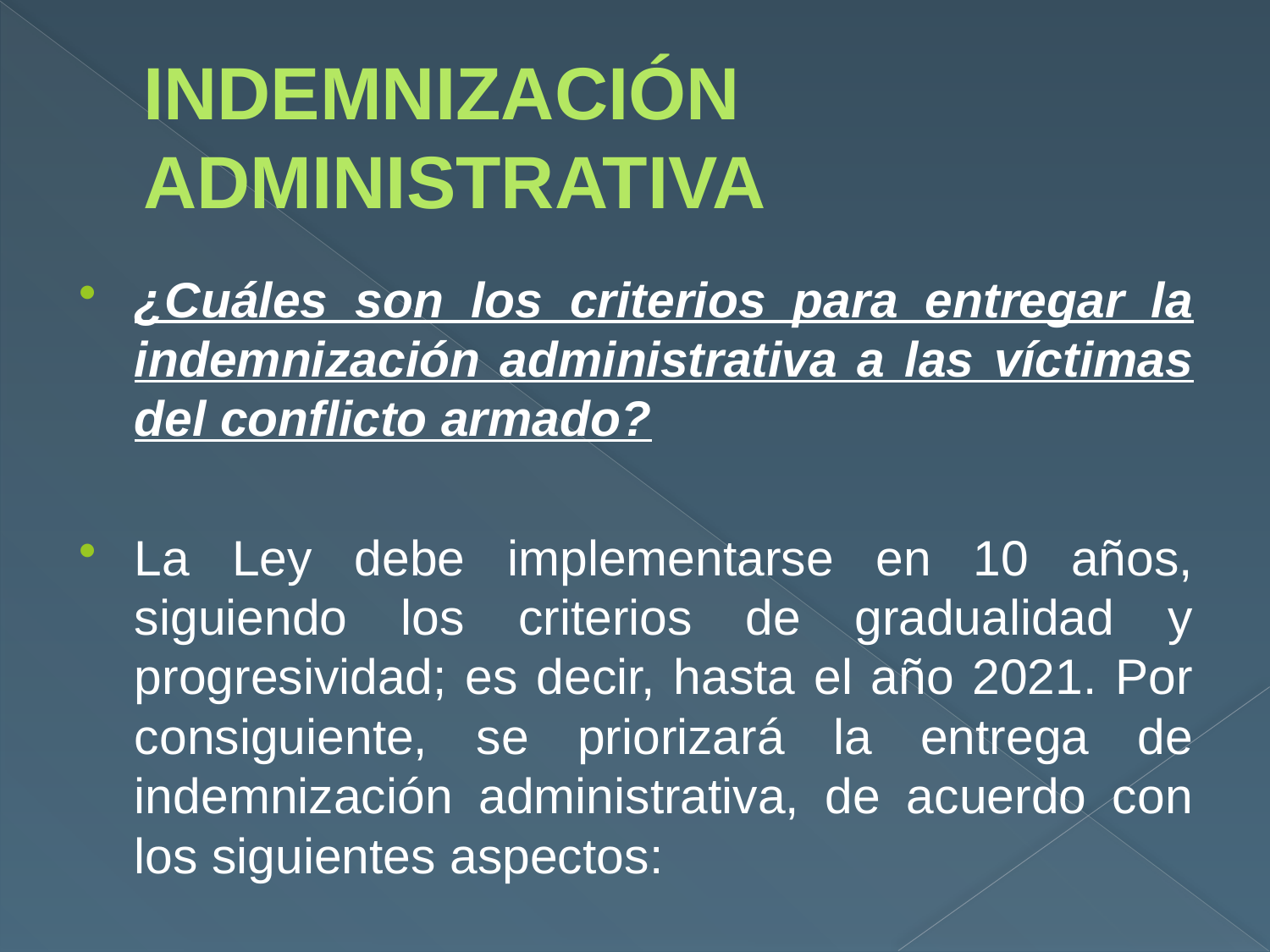

# INDEMNIZACIÓN ADMINISTRATIVA
¿Cuáles son los criterios para entregar la indemnización administrativa a las víctimas del conflicto armado?

La Ley debe implementarse en 10 años, siguiendo los criterios de gradualidad y progresividad; es decir, hasta el año 2021. Por consiguiente, se priorizará la entrega de indemnización administrativa, de acuerdo con los siguientes aspectos: